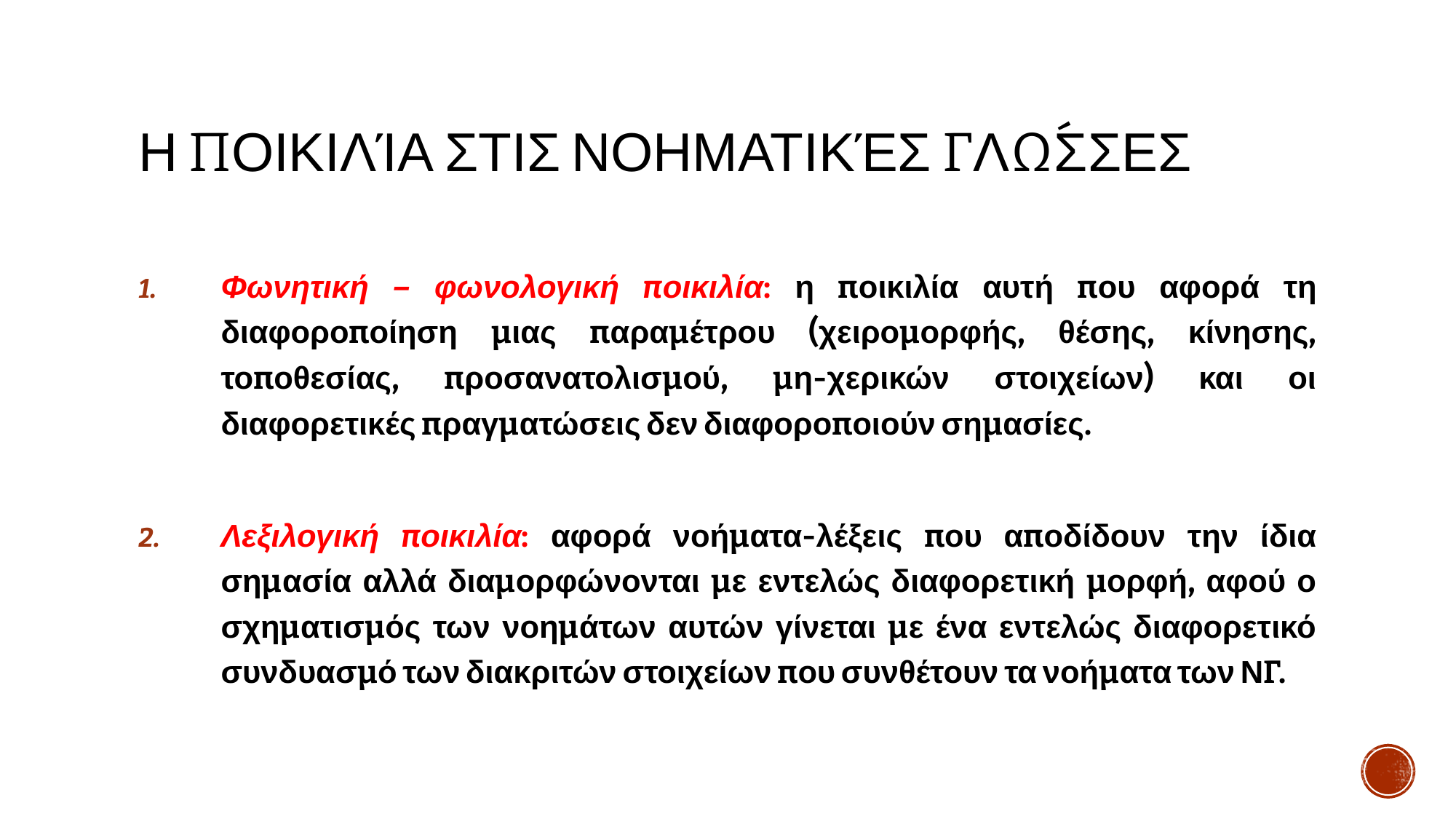

# Η ποικιλία στις Νοηματικές Γλώσσες
Φωνητική – φωνολογική ποικιλία: η ποικιλία αυτή που αφορά τη διαφοροποίηση μιας παραμέτρου (χειρομορφής, θέσης, κίνησης, τοποθεσίας, προσανατολισμού, μη-χερικών στοιχείων) και οι διαφορετικές πραγματώσεις δεν διαφοροποιούν σημασίες.

Λεξιλογική ποικιλία: αφορά νοήματα-λέξεις που αποδίδουν την ίδια σημασία αλλά διαμορφώνονται με εντελώς διαφορετική μορφή, αφού ο σχηματισμός των νοημάτων αυτών γίνεται με ένα εντελώς διαφορετικό συνδυασμό των διακριτών στοιχείων που συνθέτουν τα νοήματα των ΝΓ.